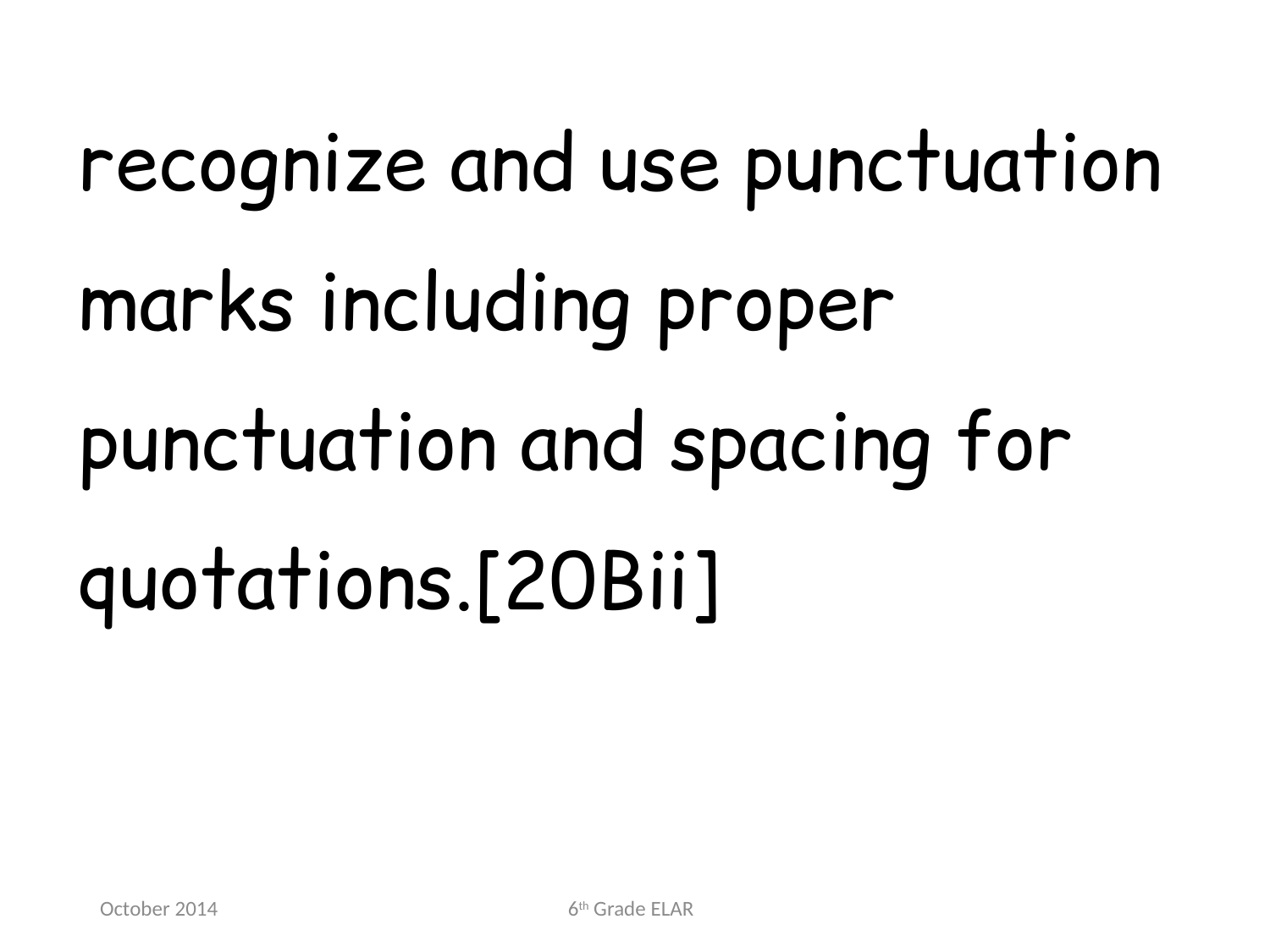

recognize and use punctuation marks including proper punctuation and spacing for quotations.[20Bii]
October 2014
6th Grade ELAR